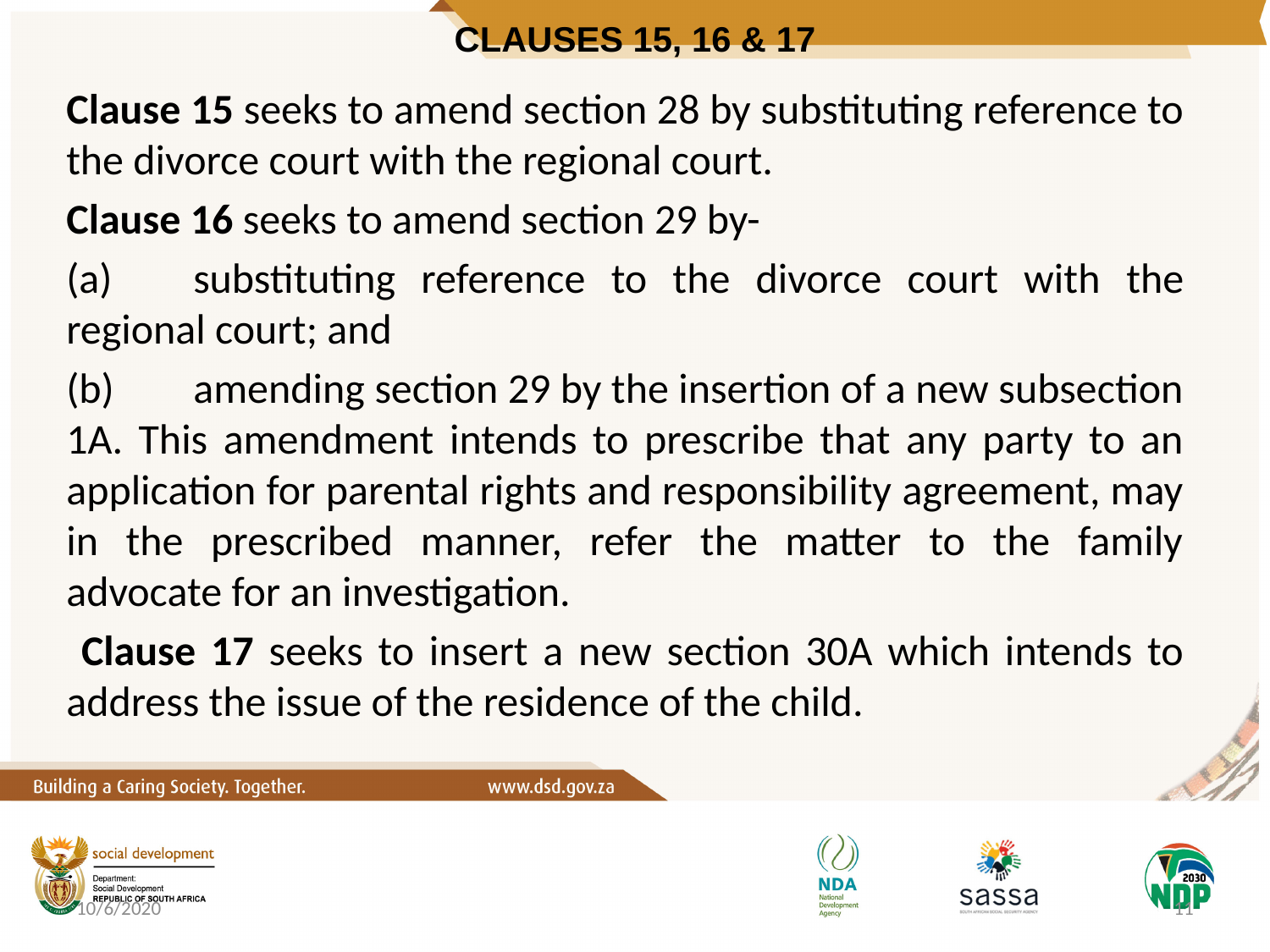

# CLAUSES 15, 16 & 17
Clause 15 seeks to amend section 28 by substituting reference to the divorce court with the regional court.
Clause 16 seeks to amend section 29 by-
(a)	substituting reference to the divorce court with the regional court; and
(b)	amending section 29 by the insertion of a new subsection 1A. This amendment intends to prescribe that any party to an application for parental rights and responsibility agreement, may in the prescribed manner, refer the matter to the family advocate for an investigation.
 Clause 17 seeks to insert a new section 30A which intends to address the issue of the residence of the child.

10/6/2020
11